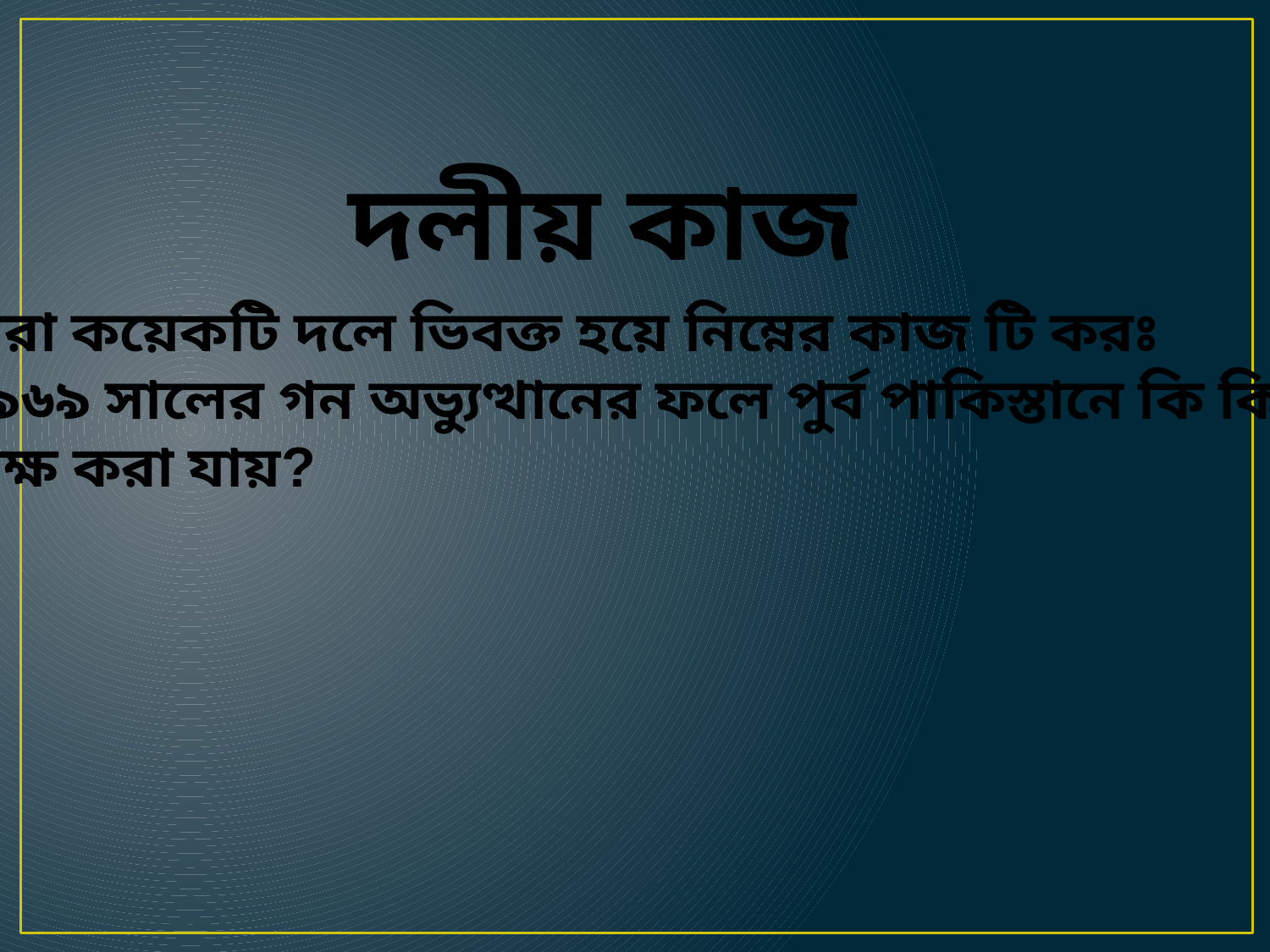

দলীয় কাজ
তোমরা কয়েকটি দলে ভিবক্ত হয়ে নিম্নের কাজ টি করঃ
১৯৬৯ সালের গন অভ্যুত্থানের ফলে পুর্ব পাকিস্তানে কি কি প্রভাব
     লক্ষ করা যায়?